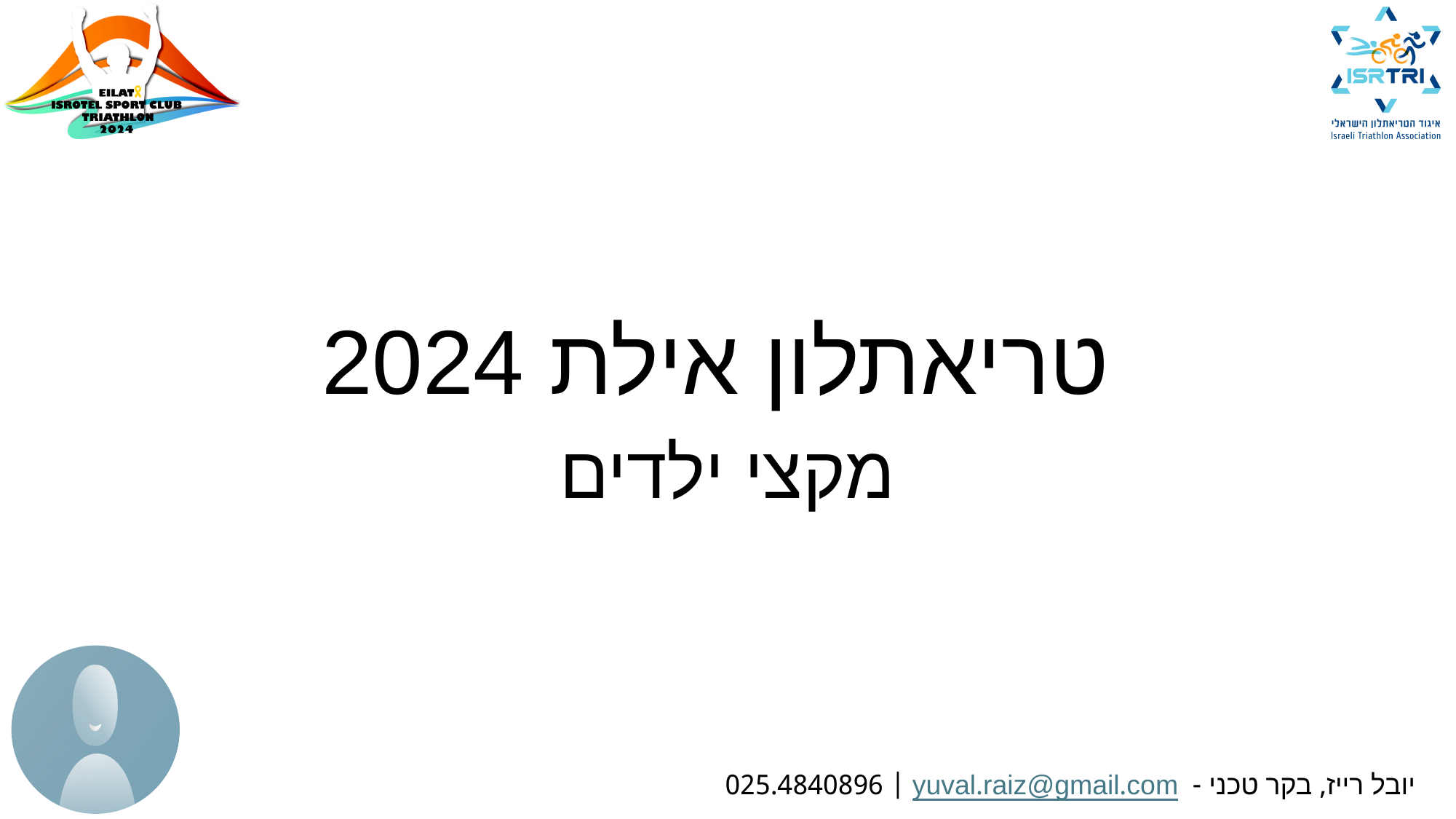

# טריאתלון אילת 2024
מקצי ילדים
יובל רייז, בקר טכני -  yuval.raiz@gmail.com | 025.4840896